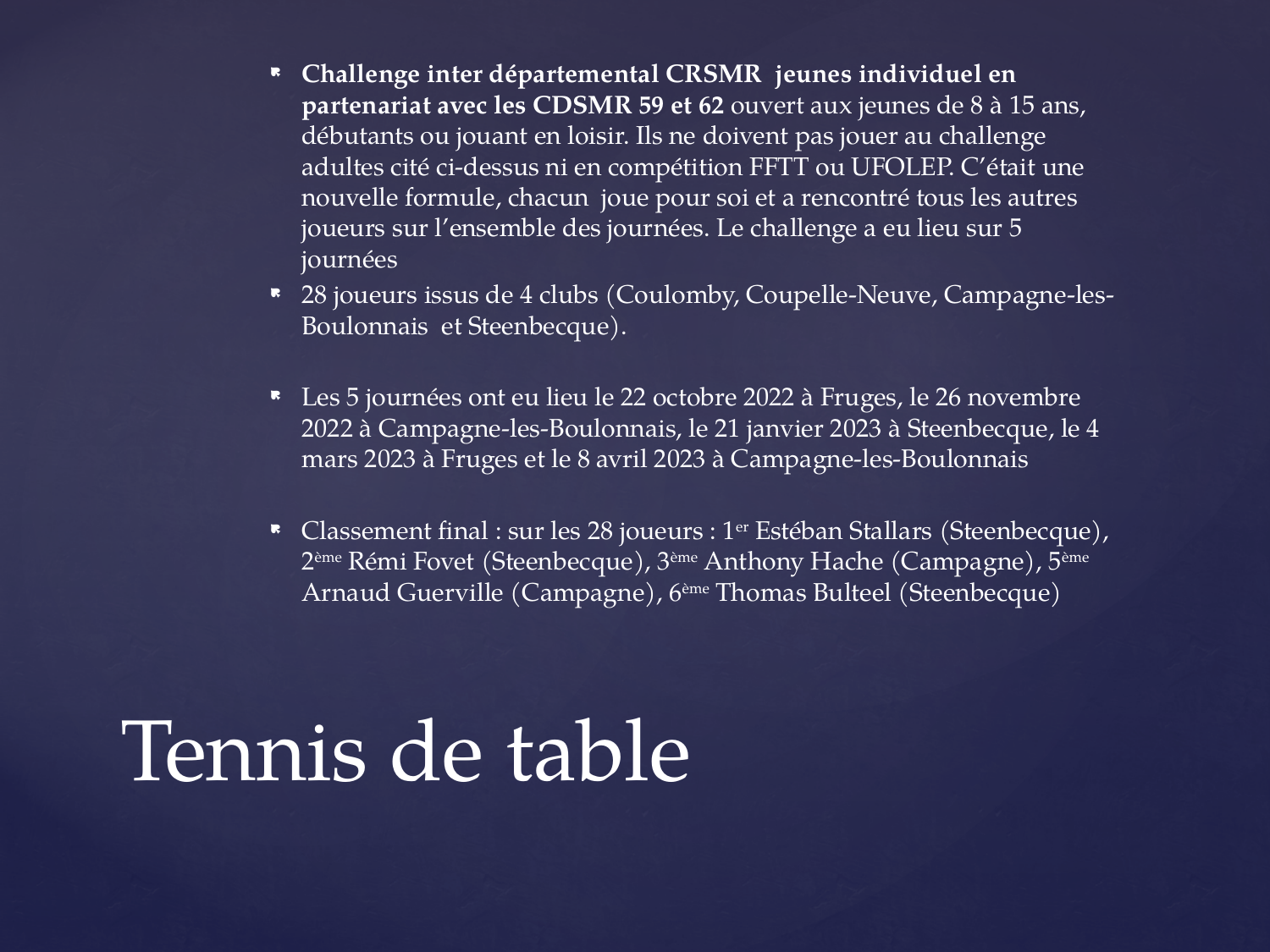

Challenge inter départemental CRSMR  jeunes individuel en partenariat avec les CDSMR 59 et 62 ouvert aux jeunes de 8 à 15 ans, débutants ou jouant en loisir. Ils ne doivent pas jouer au challenge adultes cité ci-dessus ni en compétition FFTT ou UFOLEP. C’était une nouvelle formule, chacun  joue pour soi et a rencontré tous les autres joueurs sur l’ensemble des journées. Le challenge a eu lieu sur 5 journées
28 joueurs issus de 4 clubs (Coulomby, Coupelle-Neuve, Campagne-les-Boulonnais  et Steenbecque).

Les 5 journées ont eu lieu le 22 octobre 2022 à Fruges, le 26 novembre 2022 à Campagne-les-Boulonnais, le 21 janvier 2023 à Steenbecque, le 4 mars 2023 à Fruges et le 8 avril 2023 à Campagne-les-Boulonnais

Classement final : sur les 28 joueurs : 1er Estéban Stallars (Steenbecque), 2ème Rémi Fovet (Steenbecque), 3ème Anthony Hache (Campagne), 5ème Arnaud Guerville (Campagne), 6ème Thomas Bulteel (Steenbecque)

# Tennis de table